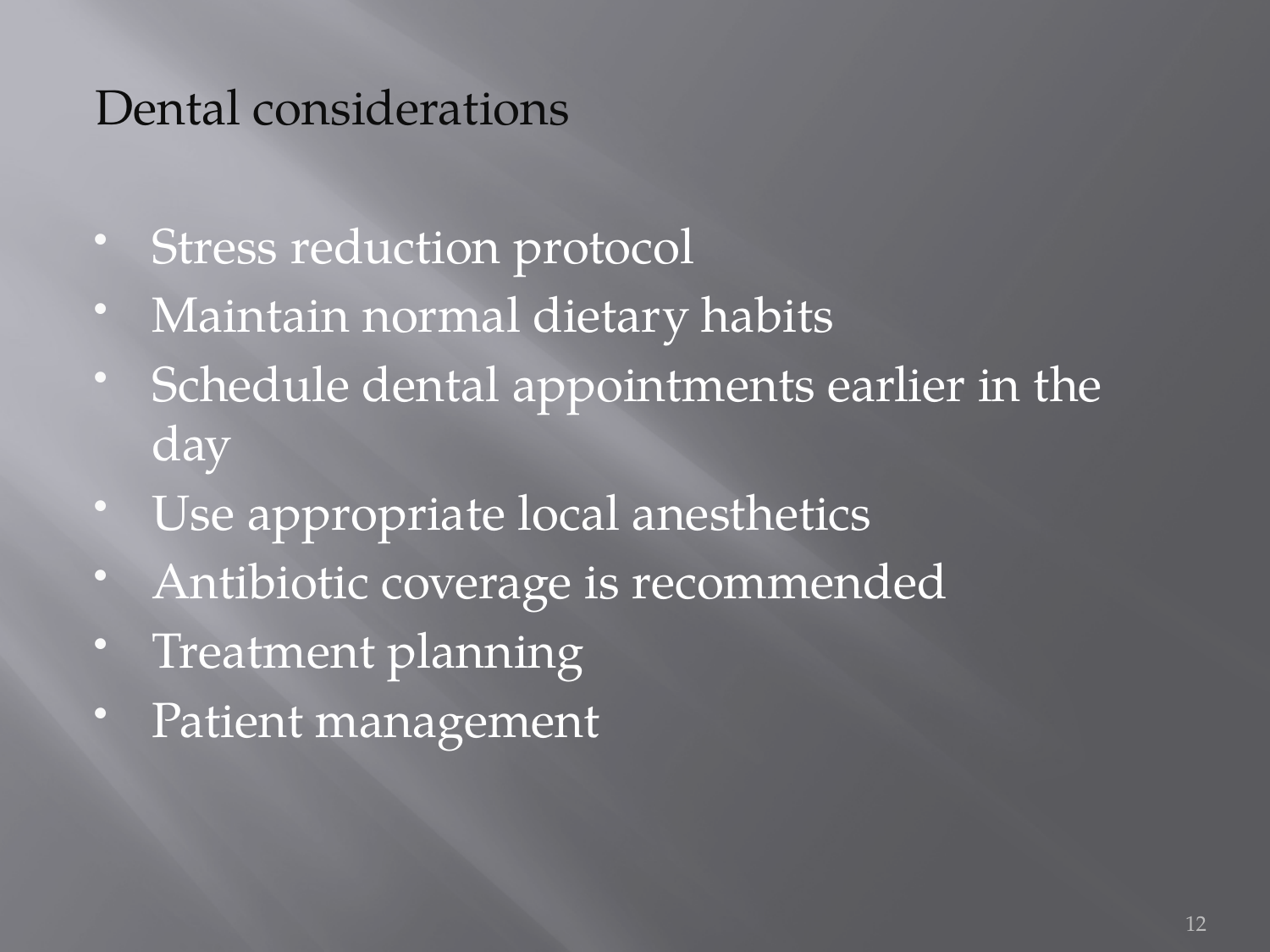

Dental considerations

Stress reduction protocol
Maintain normal dietary habits
Schedule dental appointments earlier in the day
Use appropriate local anesthetics
Antibiotic coverage is recommended
Treatment planning
Patient management

12